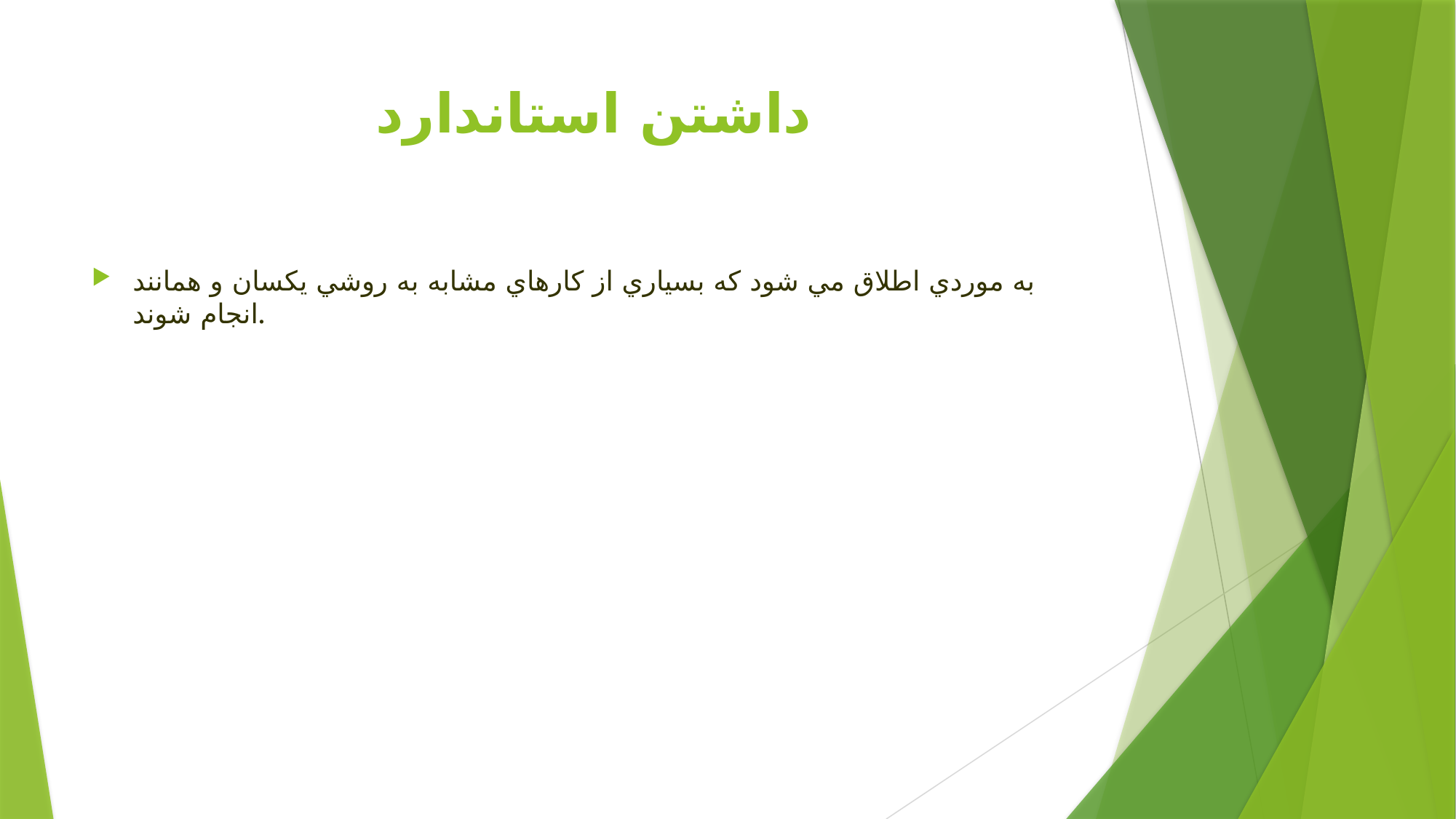

# داشتن استاندارد
به موردي اطلاق مي شود كه بسياري از كارهاي مشابه به روشي يكسان و همانند انجام شوند.